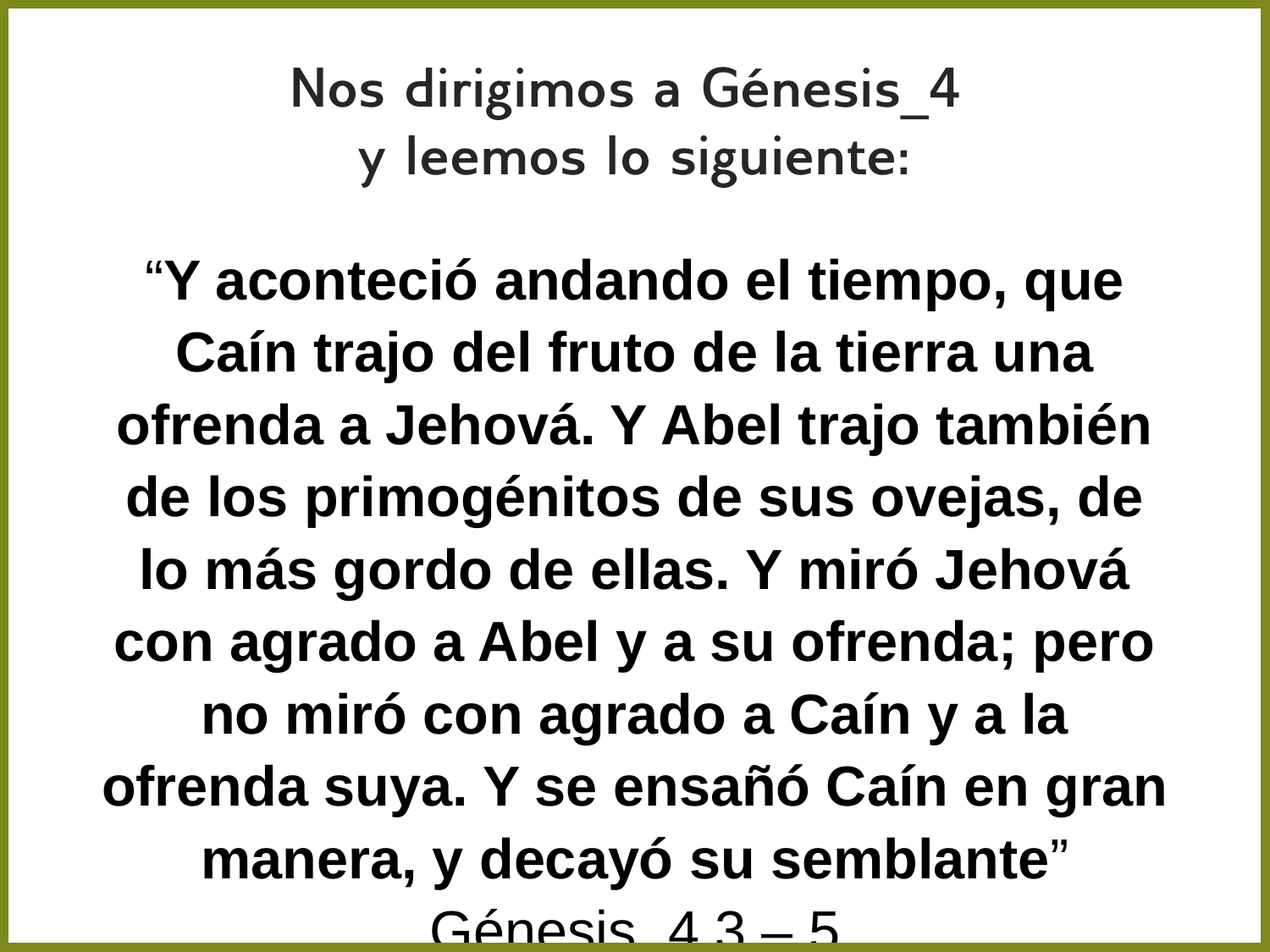

Nos dirigimos a Génesis_4  y leemos lo siguiente:

“Y aconteció andando el tiempo, que Caín trajo del fruto de la tierra una ofrenda a Jehová. Y Abel trajo también de los primogénitos de sus ovejas, de lo más gordo de ellas. Y miró Jehová con agrado a Abel y a su ofrenda; pero no miró con agrado a Caín y a la ofrenda suya. Y se ensañó Caín en gran manera, y decayó su semblante” Génesis_4.3 – 5